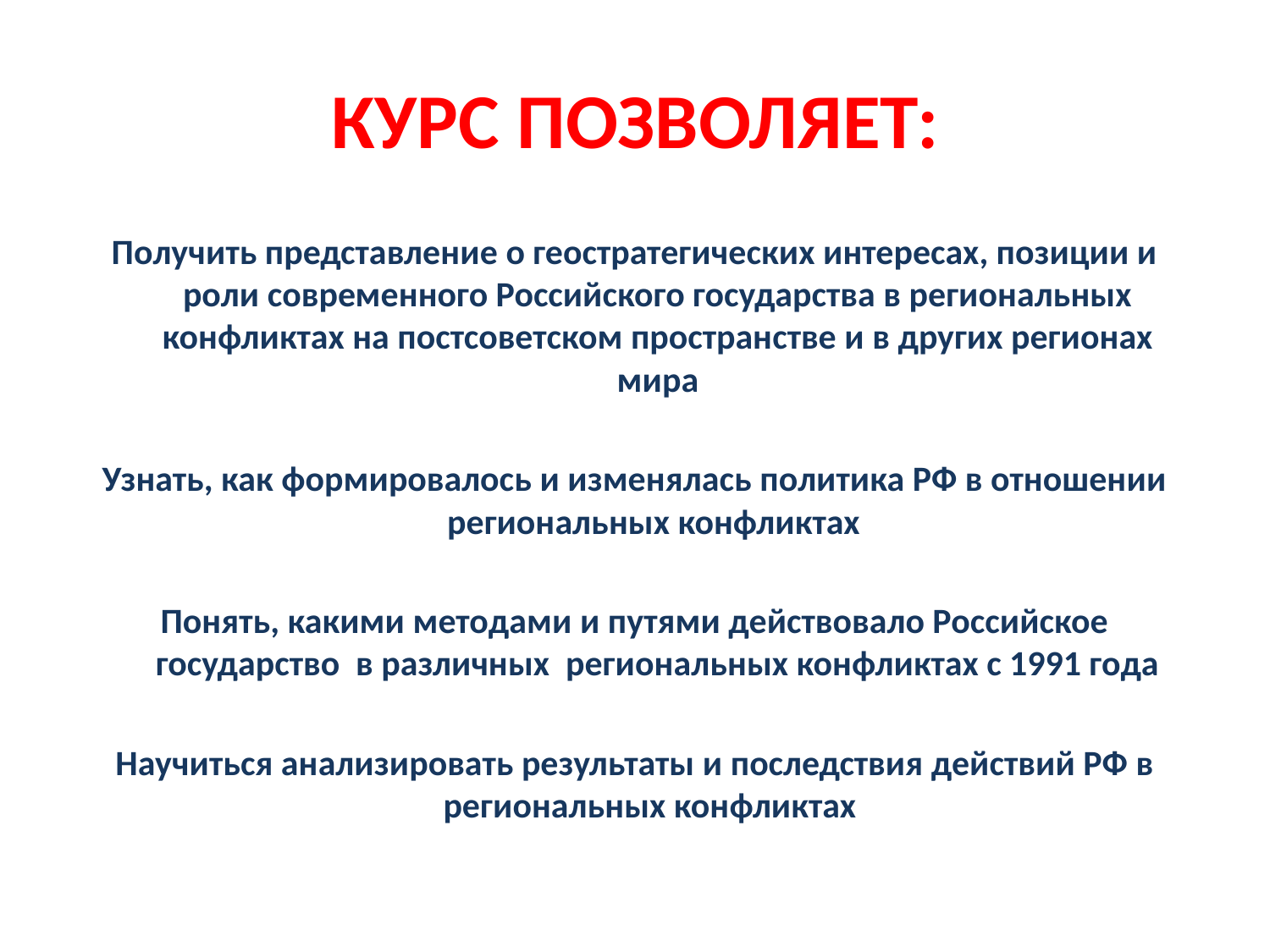

# КУРС ПОЗВОЛЯЕТ:
Получить представление о геостратегических интересах, позиции и роли современного Российского государства в региональных конфликтах на постсоветском пространстве и в других регионах мира

Узнать, как формировалось и изменялась политика РФ в отношении региональных конфликтах

Понять, какими методами и путями действовало Российское государство  в различных  региональных конфликтах с 1991 года

Научиться анализировать результаты и последствия действий РФ в региональных конфликтах